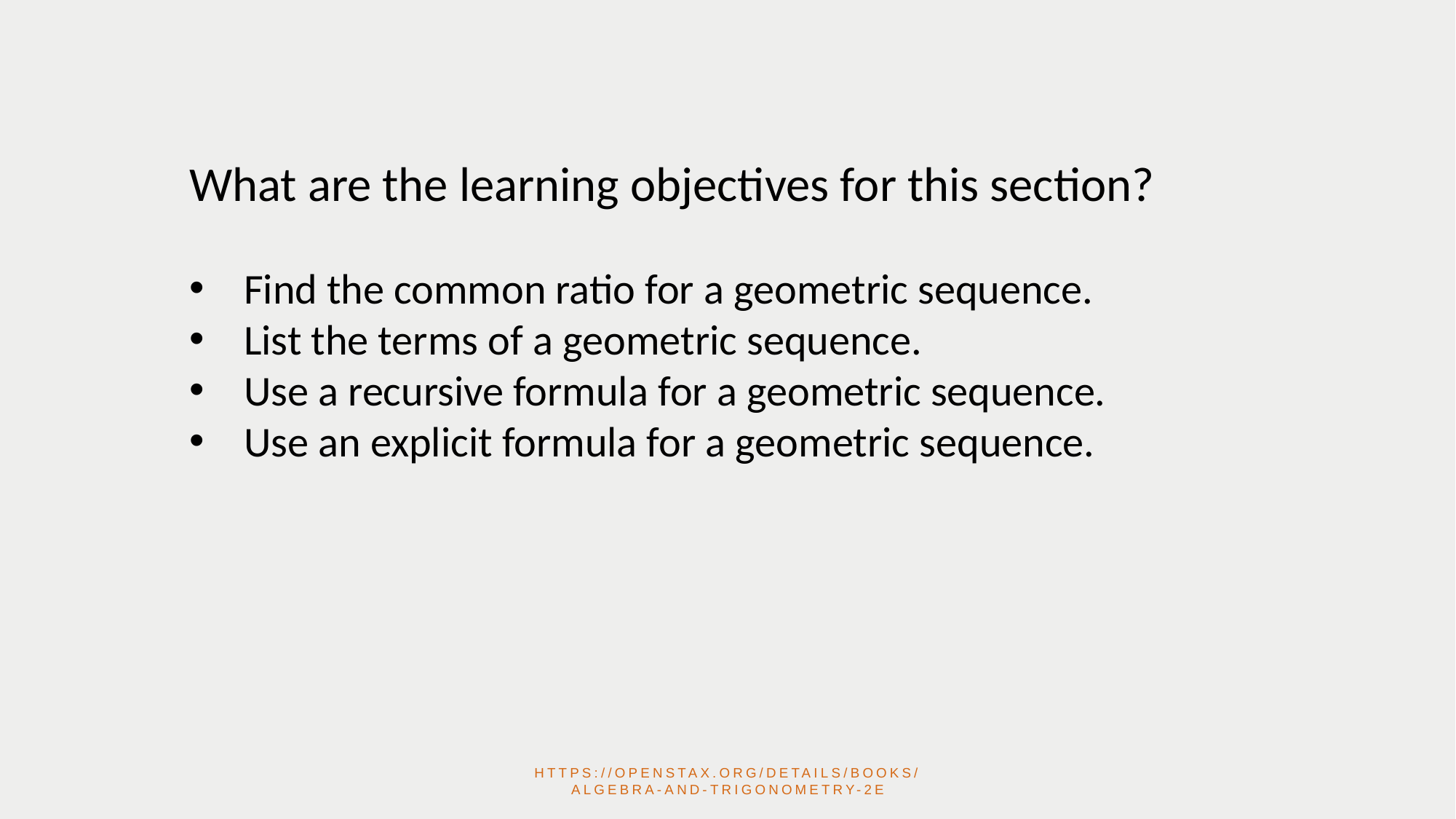

What are the learning objectives for this section?

Find the common ratio for a geometric sequence.
List the terms of a geometric sequence.
Use a recursive formula for a geometric sequence.
Use an explicit formula for a geometric sequence.

https://openstax.org/details/books/algebra-and-trigonometry-2e